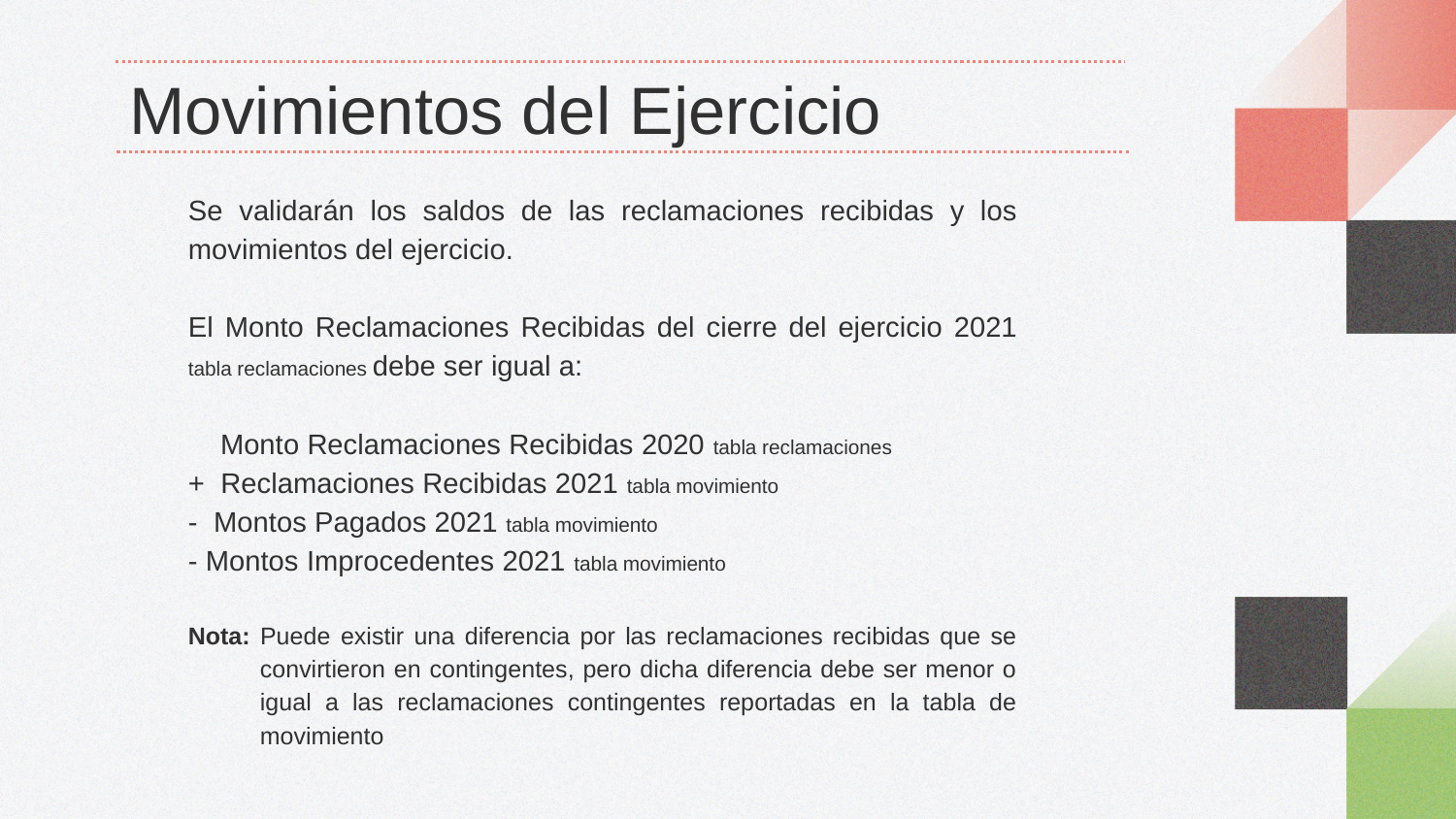

# Movimientos del Ejercicio
Se validarán los saldos de las reclamaciones recibidas y los movimientos del ejercicio.

El Monto Reclamaciones Recibidas del cierre del ejercicio 2021 tabla reclamaciones debe ser igual a:

    Monto Reclamaciones Recibidas 2020 tabla reclamaciones
+  Reclamaciones Recibidas 2021 tabla movimiento
-  Montos Pagados 2021 tabla movimiento
- Montos Improcedentes 2021 tabla movimiento

Nota: Puede existir una diferencia por las reclamaciones recibidas que se convirtieron en contingentes, pero dicha diferencia debe ser menor o igual a las reclamaciones contingentes reportadas en la tabla de movimiento